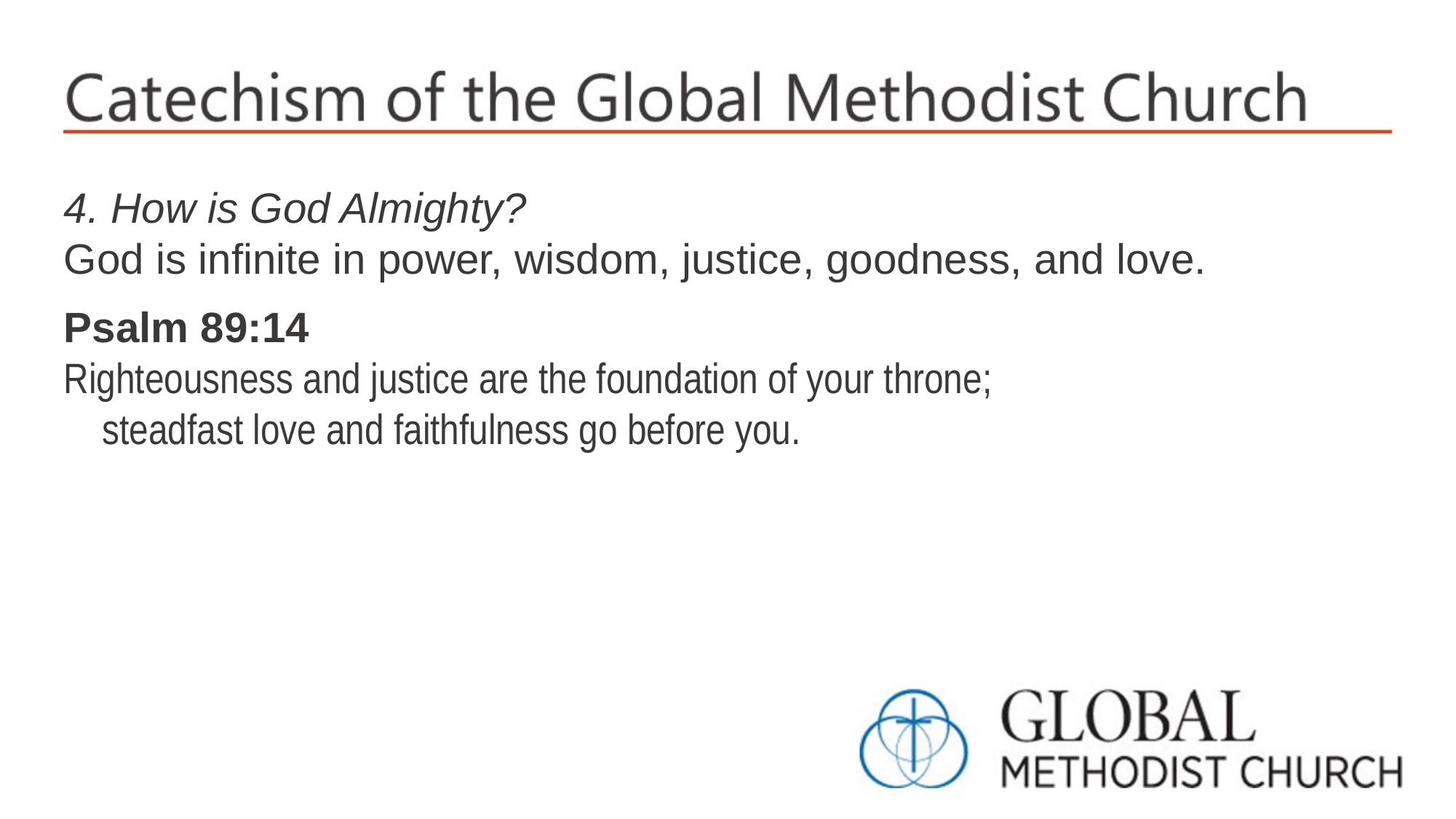

4. How is God Almighty?
God is infinite in power, wisdom, justice, goodness, and love.
Psalm 89:14
Righteousness and justice are the foundation of your throne;
    steadfast love and faithfulness go before you.